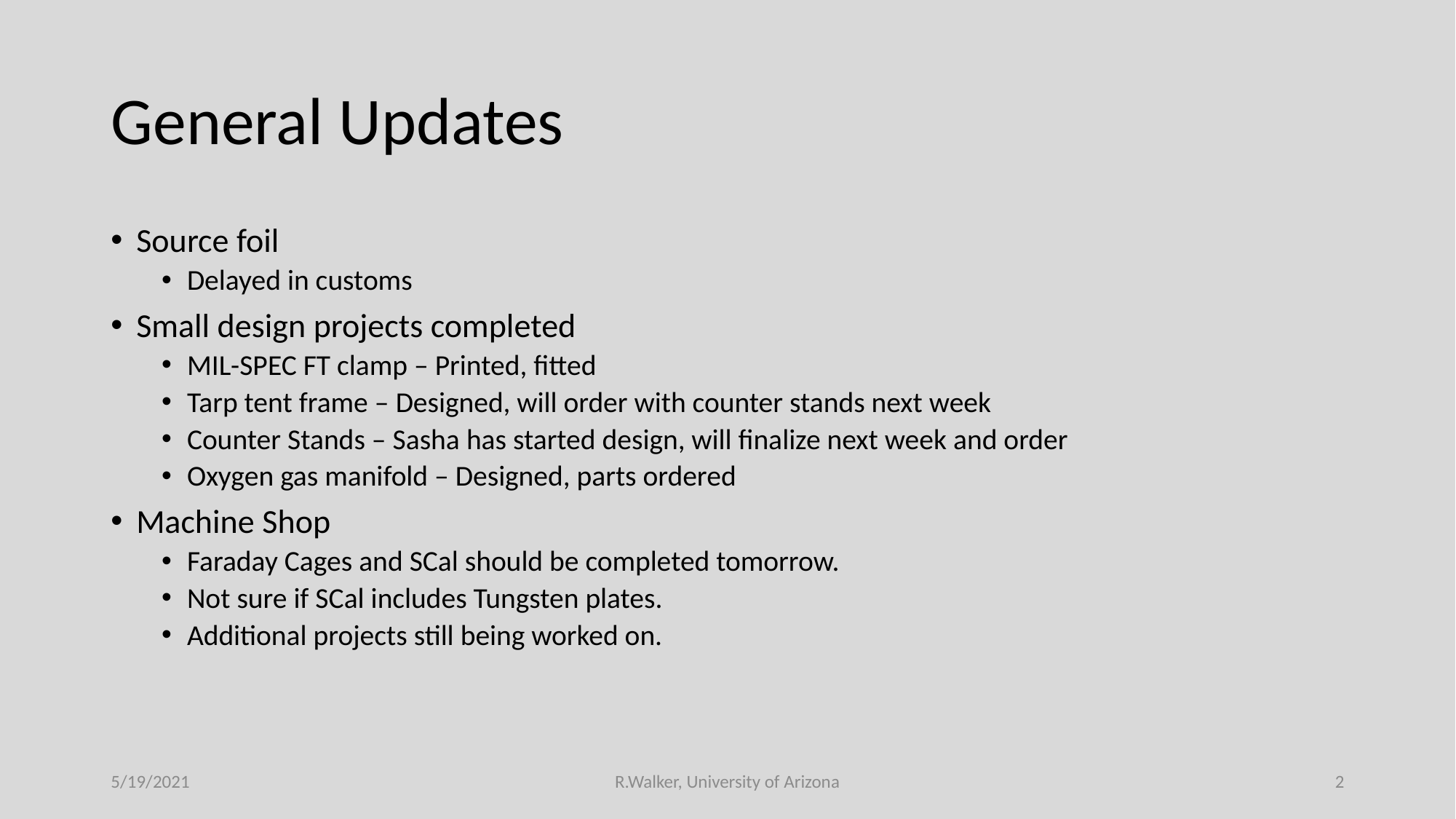

# General Updates
Source foil
Delayed in customs
Small design projects completed
MIL-SPEC FT clamp – Printed, fitted
Tarp tent frame – Designed, will order with counter stands next week
Counter Stands – Sasha has started design, will finalize next week and order
Oxygen gas manifold – Designed, parts ordered
Machine Shop
Faraday Cages and SCal should be completed tomorrow.
Not sure if SCal includes Tungsten plates.
Additional projects still being worked on.

5/19/2021
R.Walker, University of Arizona
2